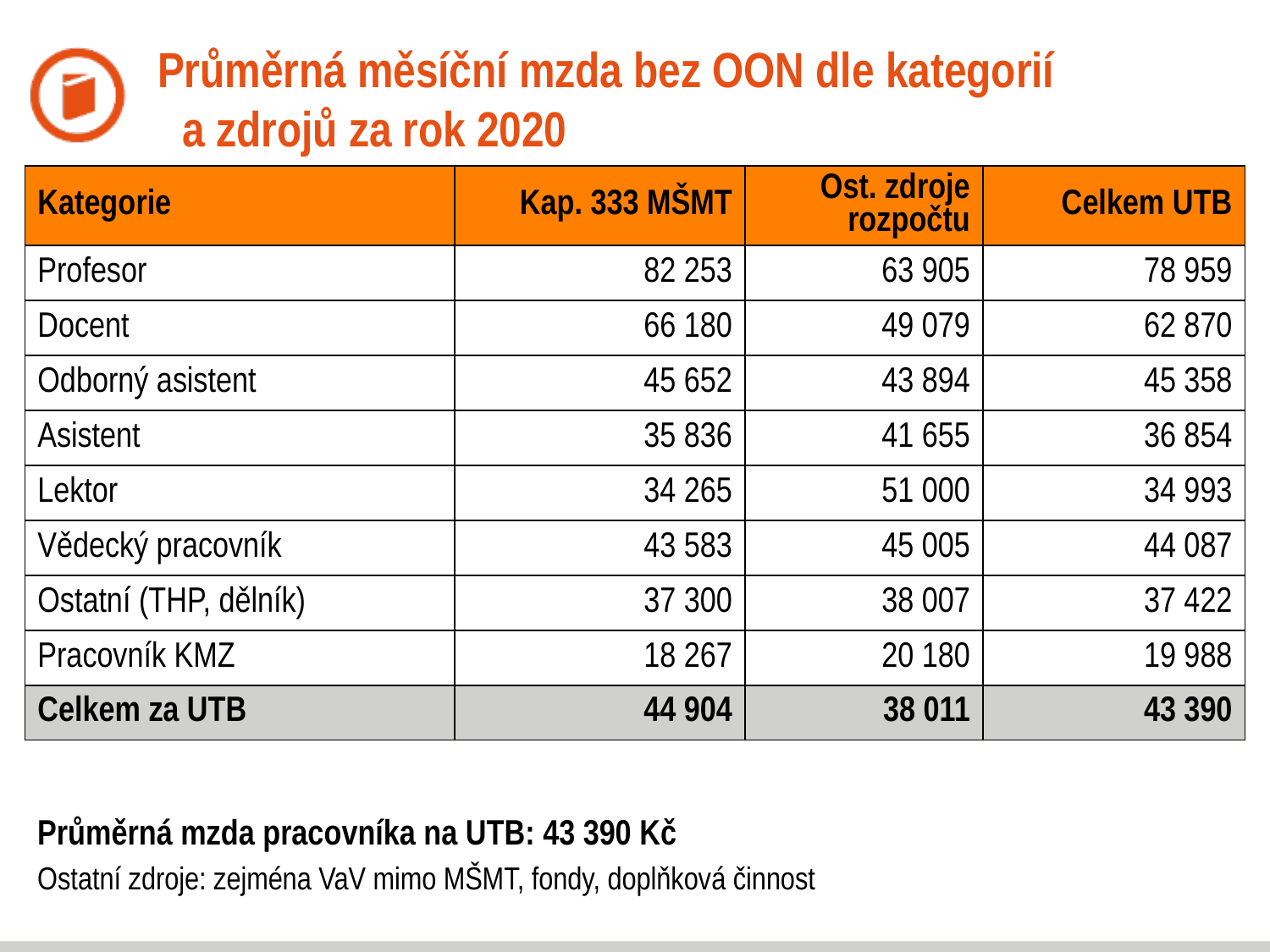

# Průměrná měsíční mzda bez OON dle kategorií a zdrojů za rok 2020
| Kategorie | Kap. 333 MŠMT | Ost. zdroje rozpočtu | Celkem UTB |
| --- | --- | --- | --- |
| Profesor | 82 253 | 63 905 | 78 959 |
| Docent | 66 180 | 49 079 | 62 870 |
| Odborný asistent | 45 652 | 43 894 | 45 358 |
| Asistent | 35 836 | 41 655 | 36 854 |
| Lektor | 34 265 | 51 000 | 34 993 |
| Vědecký pracovník | 43 583 | 45 005 | 44 087 |
| Ostatní (THP, dělník) | 37 300 | 38 007 | 37 422 |
| Pracovník KMZ | 18 267 | 20 180 | 19 988 |
| Celkem za UTB | 44 904 | 38 011 | 43 390 |
Průměrná mzda pracovníka na UTB: 43 390 Kč
Ostatní zdroje: zejména VaV mimo MŠMT, fondy, doplňková činnost